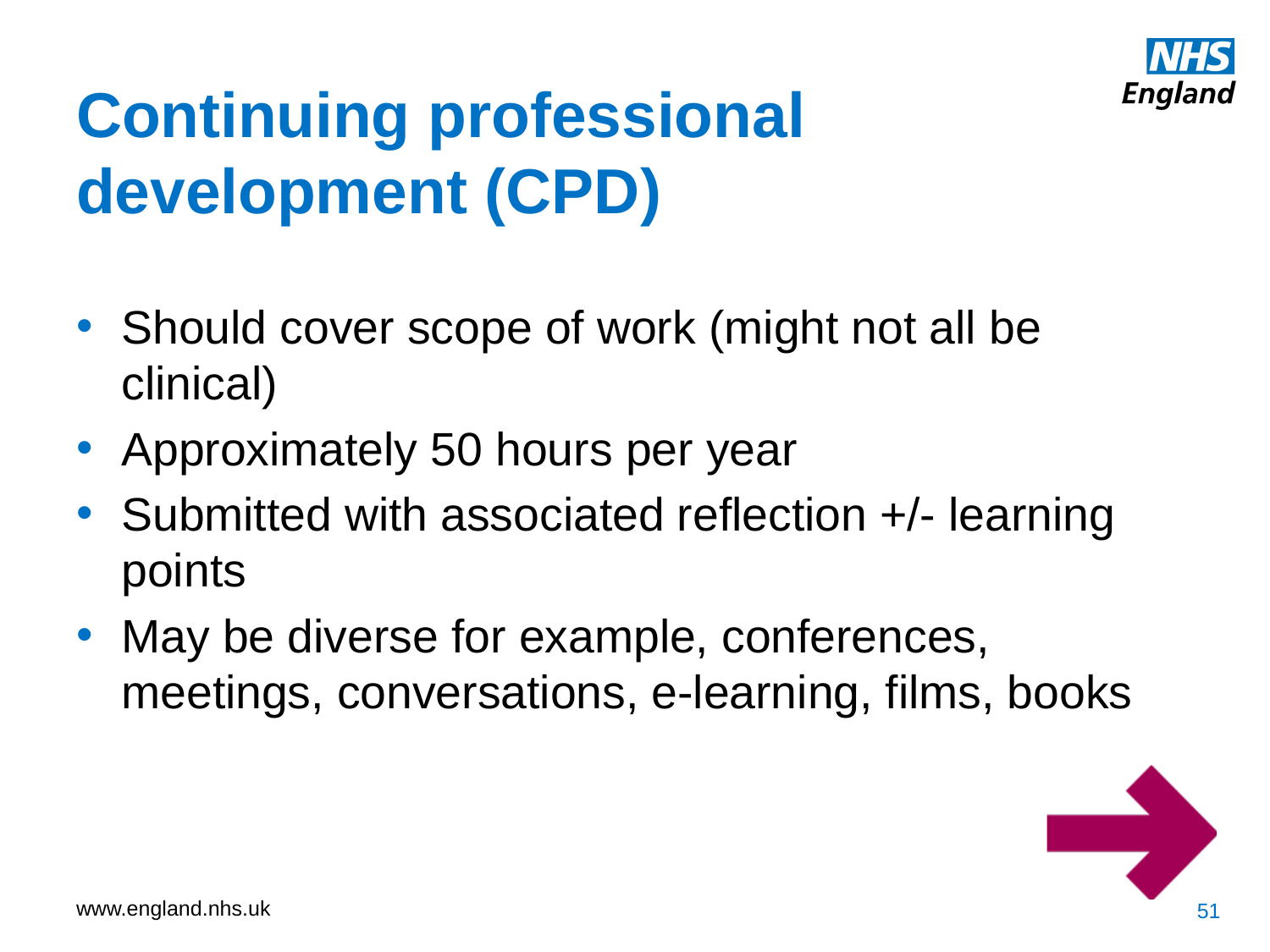

Continuing professional development (CPD)

Should cover scope of work (might not all be clinical)
Approximately 50 hours per year
Submitted with associated reflection +/- learning points
May be diverse for example, conferences, meetings, conversations, e-learning, films, books

51